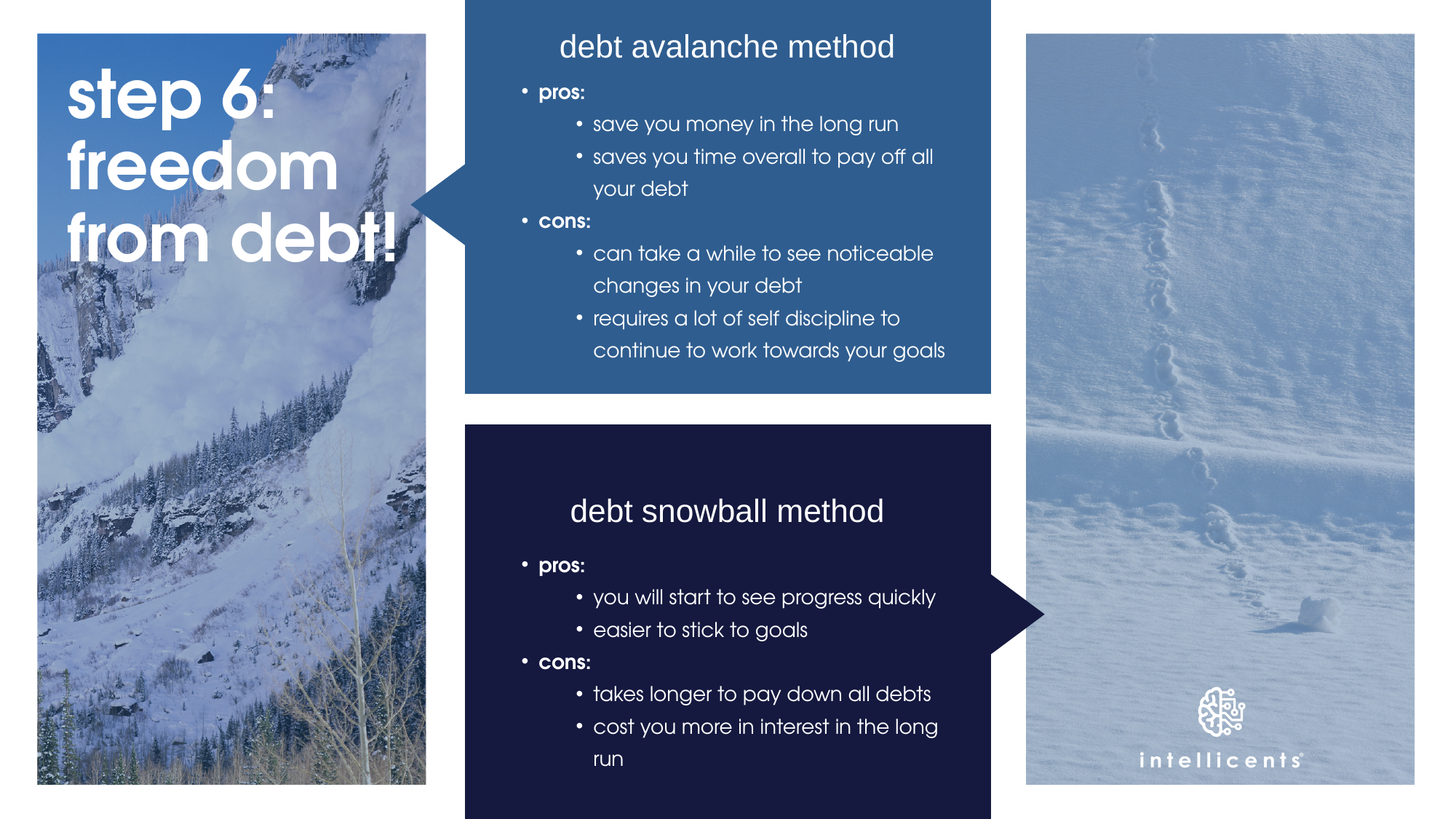

debt avalanche method

step 6:  freedom from debt!
pros:
save you money in the long run
saves you time overall to pay off all your debt
cons:
can take a while to see noticeable changes in your debt
requires a lot of self discipline to continue to work towards your goals

debt snowball method
pros:
you will start to see progress quickly
easier to stick to goals
cons:
takes longer to pay down all debts
cost you more in interest in the long run